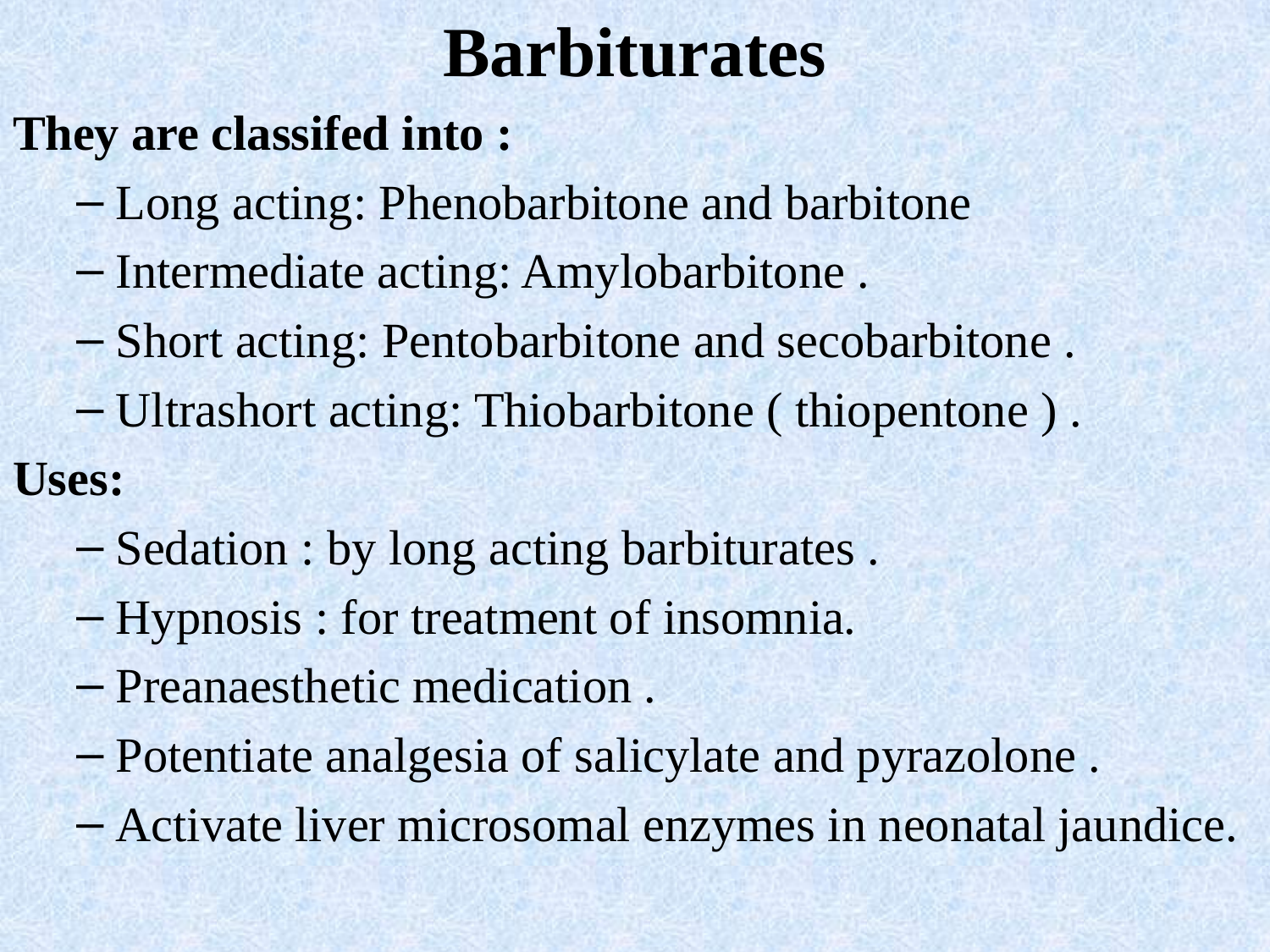

Barbiturates
They are classifed into :
Long acting: Phenobarbitone and barbitone
Intermediate acting: Amylobarbitone .
Short acting: Pentobarbitone and secobarbitone .
Ultrashort acting: Thiobarbitone ( thiopentone ) .
Uses:
Sedation : by long acting barbiturates .
Hypnosis : for treatment of insomnia.
Preanaesthetic medication .
Potentiate analgesia of salicylate and pyrazolone .
Activate liver microsomal enzymes in neonatal jaundice.